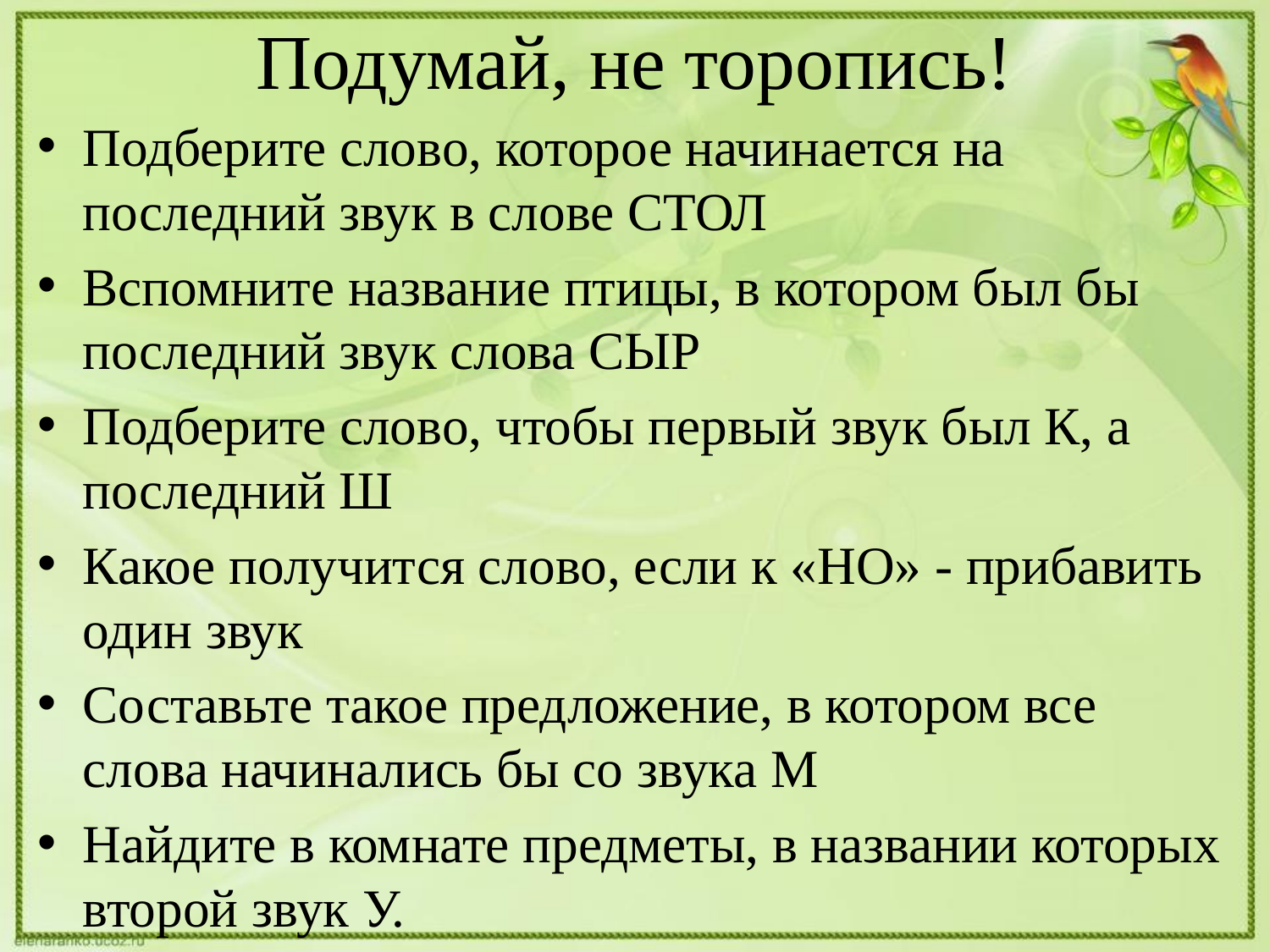

# Подумай, не торопись!
Подберите слово, которое начинается на последний звук в слове СТОЛ
Вспомните название птицы, в котором был бы последний звук слова СЫР
Подберите слово, чтобы первый звук был К, а последний Ш
Какое получится слово, если к «НО» - прибавить один звук
Составьте такое предложение, в котором все слова начинались бы со звука М
Найдите в комнате предметы, в названии которых второй звук У.